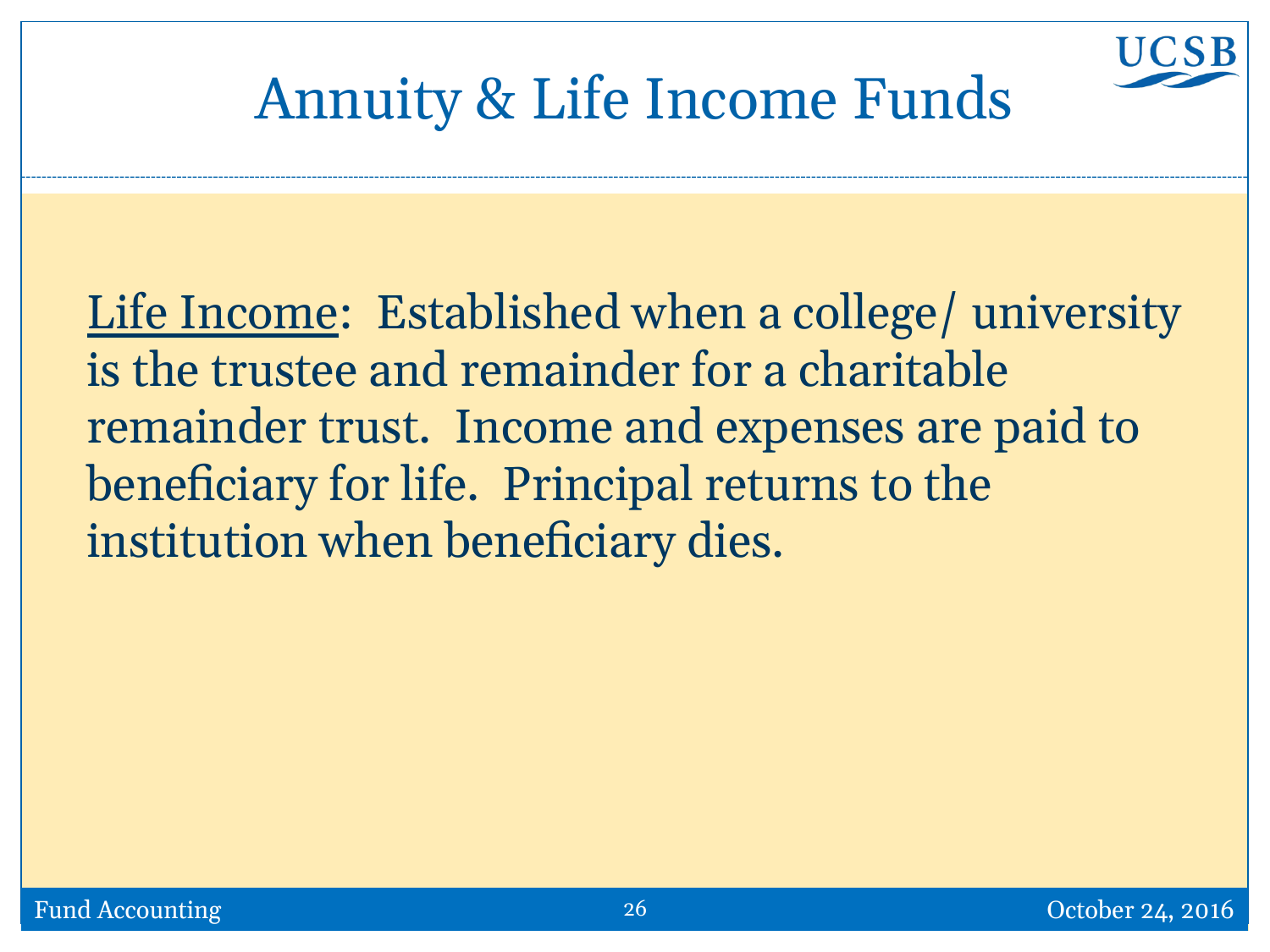

# Annuity & Life Income Funds
Life Income:  Established when a college/ university is the trustee and remainder for a charitable remainder trust.  Income and expenses are paid to beneficiary for life.  Principal returns to the institution when beneficiary dies.